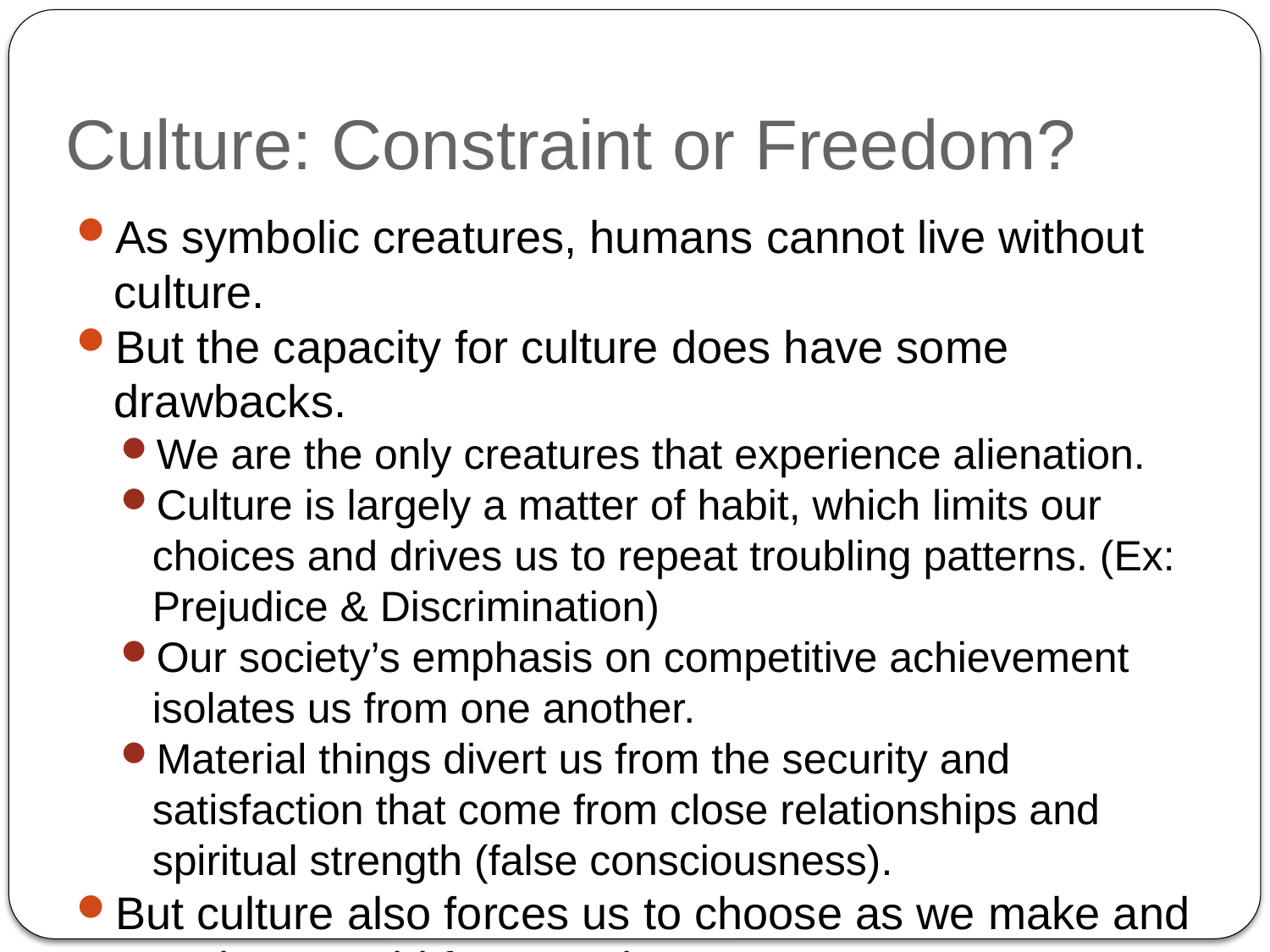

# Culture: Constraint or Freedom?
As symbolic creatures, humans cannot live without culture.
But the capacity for culture does have some drawbacks.
We are the only creatures that experience alienation.
Culture is largely a matter of habit, which limits our choices and drives us to repeat troubling patterns. (Ex: Prejudice & Discrimination)
Our society’s emphasis on competitive achievement isolates us from one another.
Material things divert us from the security and satisfaction that come from close relationships and spiritual strength (false consciousness).
But culture also forces us to choose as we make and remake a world for ourselves.
Cultural Diversity